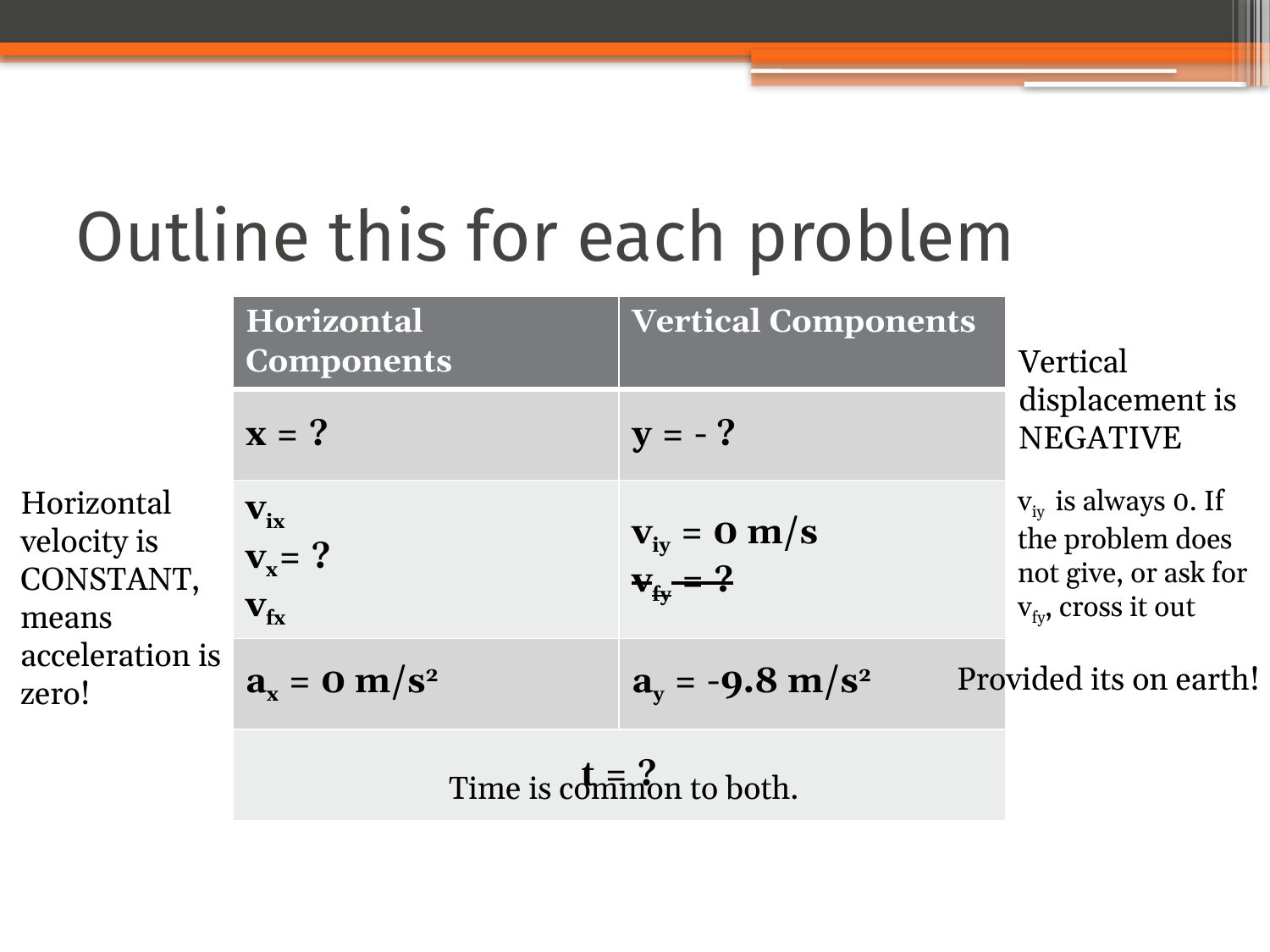

# Outline this for each problem
| Horizontal Components | Vertical Components |
| --- | --- |
| x = ? | y = - ? |
| vix vx= ? vfx | viy = 0 m/s vfy = ? |
| ax = 0 m/s2 | ay = -9.8 m/s2 |
| t = ? |  |
Vertical displacement is NEGATIVE
Horizontal velocity is CONSTANT, means acceleration is zero!
viy  is always 0. If the problem does not give, or ask for vfy, cross it out
Provided its on earth!
Time is common to both.